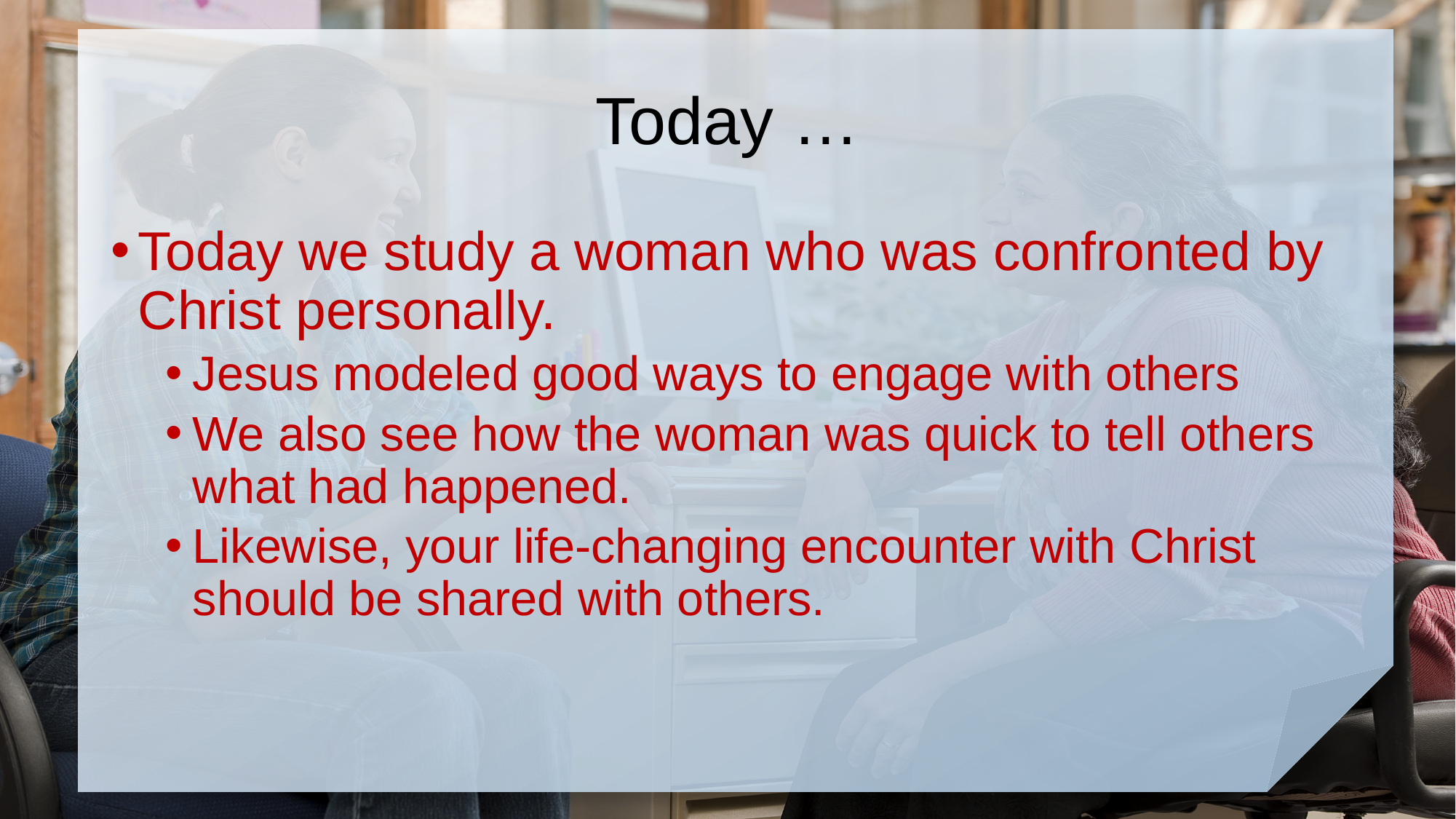

# Today …
Today we study a woman who was confronted by Christ personally.
Jesus modeled good ways to engage with others
We also see how the woman was quick to tell others what had happened.
Likewise, your life-changing encounter with Christ should be shared with others.